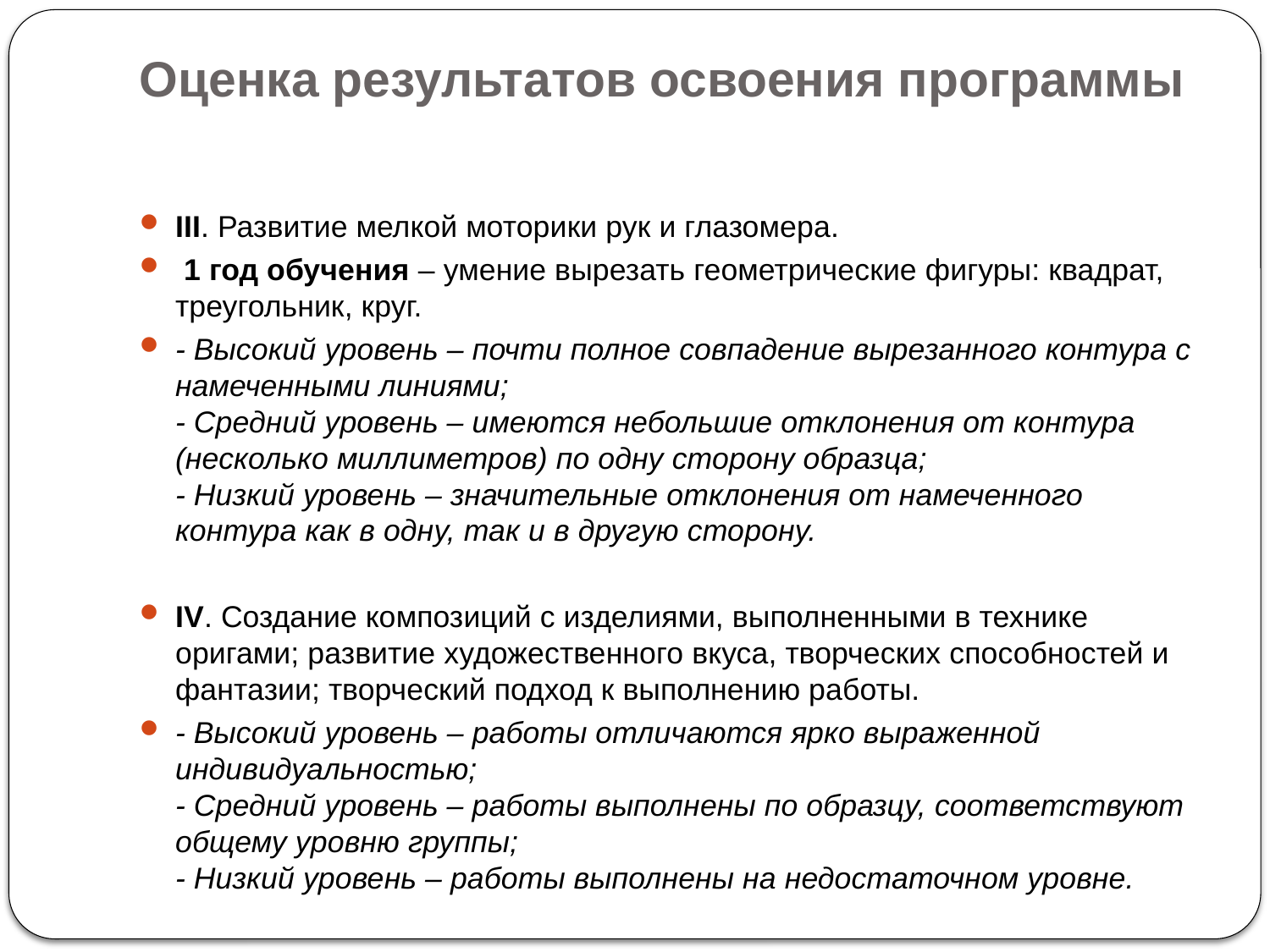

# Оценка результатов освоения программы
III. Развитие мелкой моторики рук и глазомера.
 1 год обучения – умение вырезать геометрические фигуры: квадрат, треугольник, круг.
- Высокий уровень – почти полное совпадение вырезанного контура с намеченными линиями;
- Средний уровень – имеются небольшие отклонения от контура (несколько миллиметров) по одну сторону образца;
- Низкий уровень – значительные отклонения от намеченного контура как в одну, так и в другую сторону.

IV. Создание композиций с изделиями, выполненными в технике оригами; развитие художественного вкуса, творческих способностей и фантазии; творческий подход к выполнению работы.
- Высокий уровень – работы отличаются ярко выраженной индивидуальностью;
- Средний уровень – работы выполнены по образцу, соответствуют общему уровню группы;
- Низкий уровень – работы выполнены на недостаточном уровне.